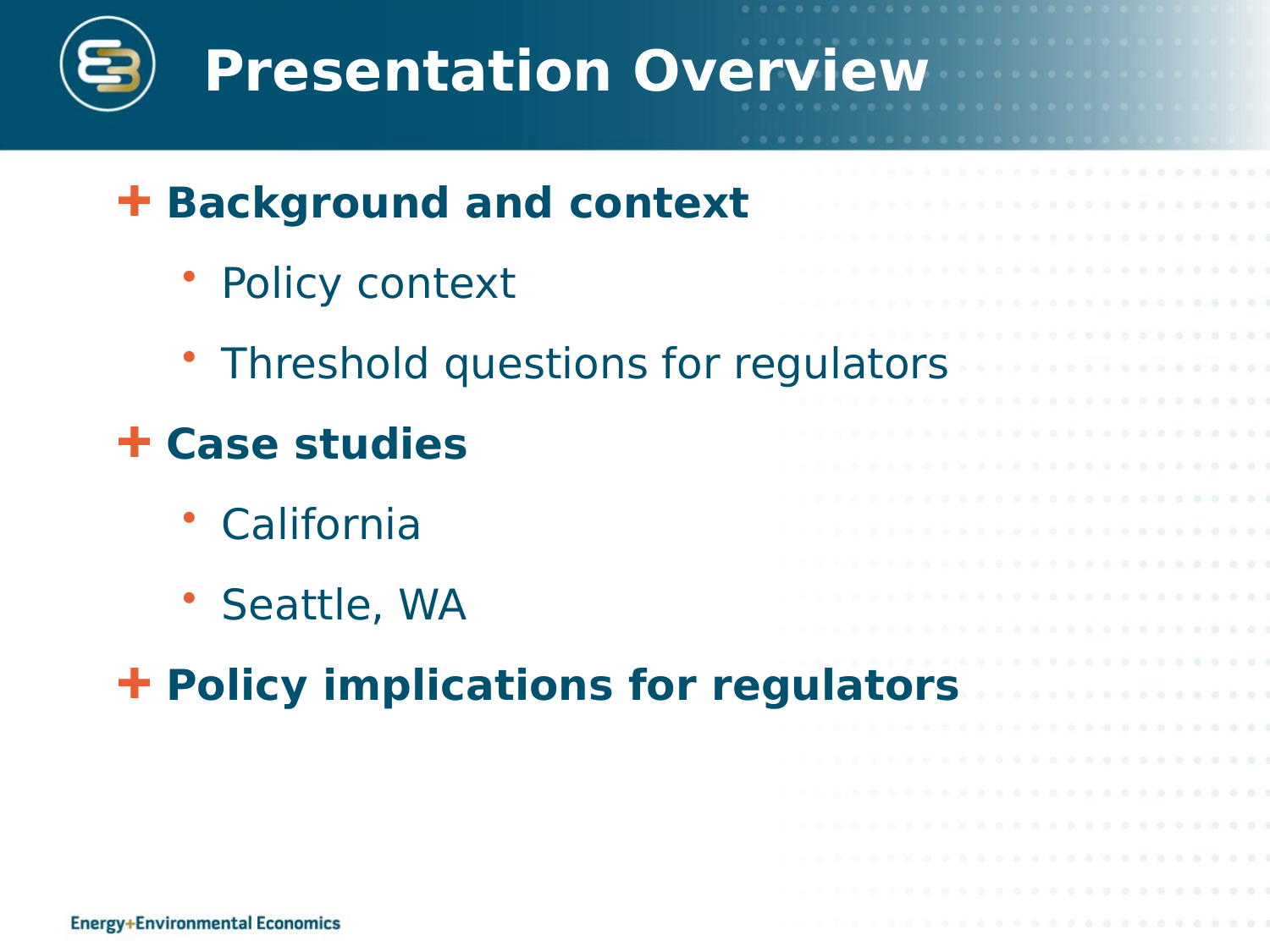

# Presentation Overview
Background and context
Policy context
Threshold questions for regulators
Case studies
California
Seattle, WA
Policy implications for regulators